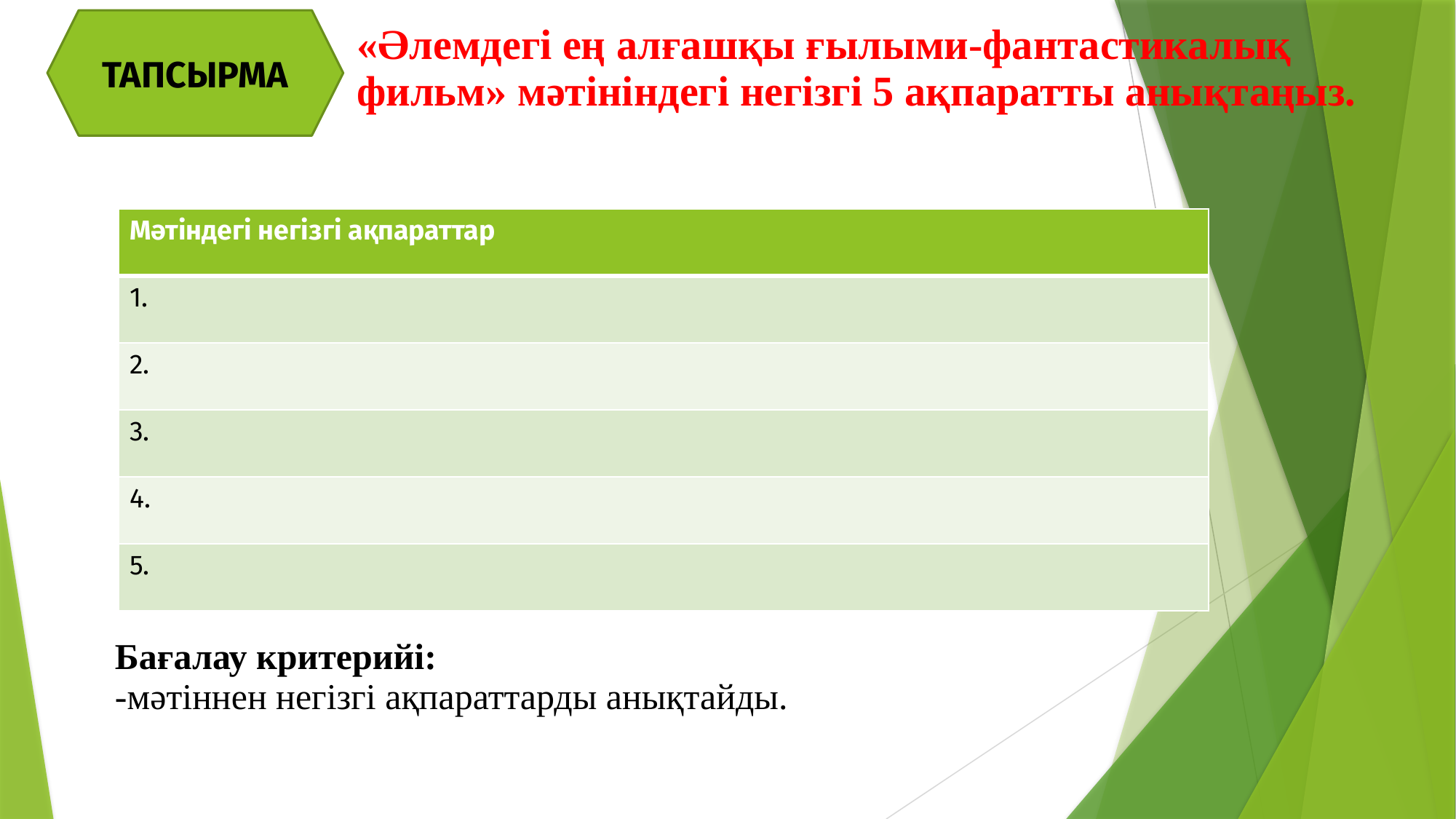

ТАПСЫРМА
| «Әлемдегі ең алғашқы ғылыми-фантастикалық фильм» мәтініндегі негізгі 5 ақпаратты анықтаңыз. |
| --- |
| Мәтіндегі негізгі ақпараттар |
| --- |
| 1. |
| 2. |
| 3. |
| 4. |
| 5. |
| Бағалау критерийі: -мәтіннен негізгі ақпараттарды анықтайды. |
| --- |